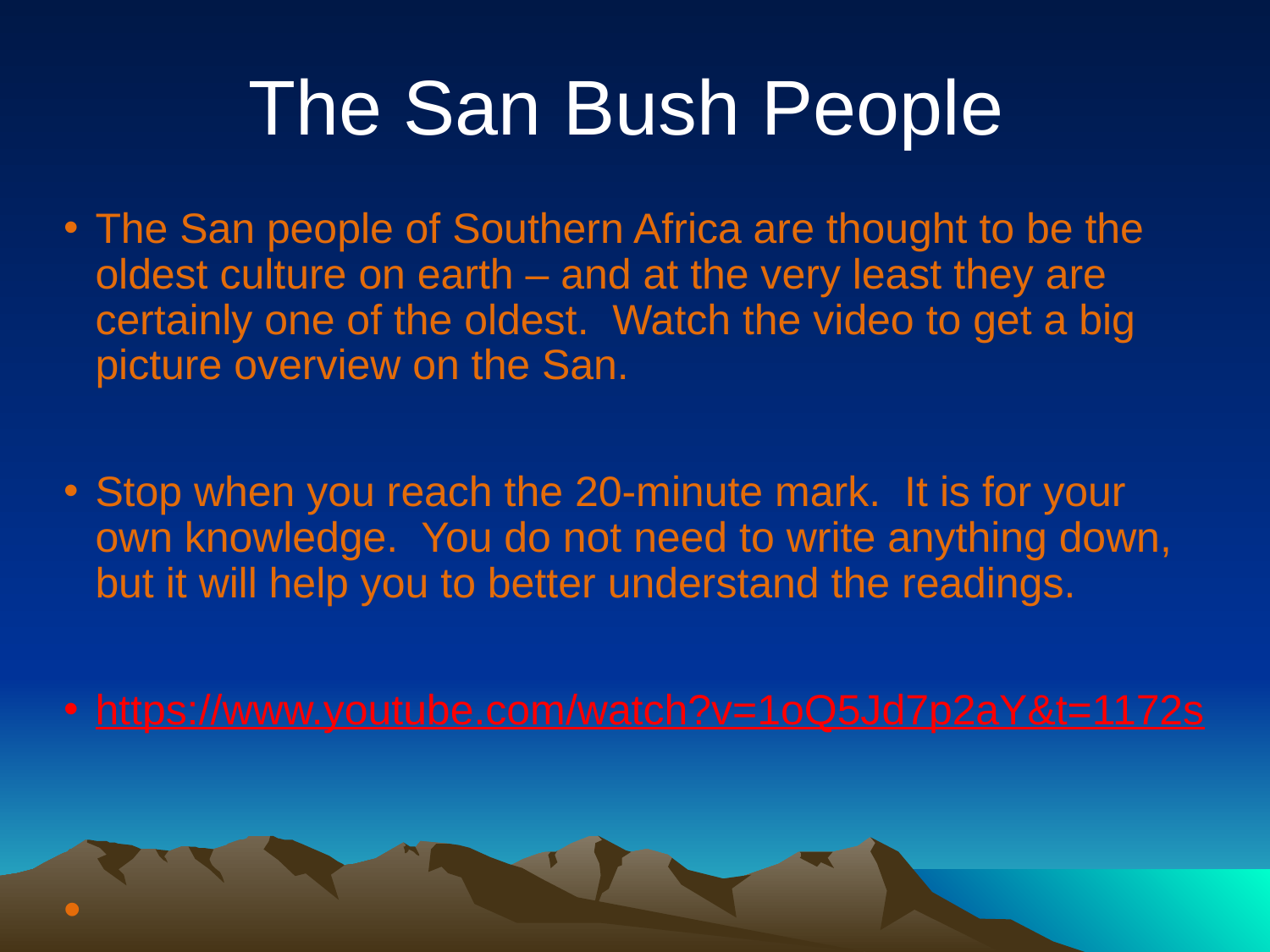

# The San Bush People

The San people of Southern Africa are thought to be the oldest culture on earth – and at the very least they are certainly one of the oldest.  Watch the video to get a big picture overview on the San.

Stop when you reach the 20-minute mark.  It is for your own knowledge.  You do not need to write anything down, but it will help you to better understand the readings.

https://www.youtube.com/watch?v=1oQ5Jd7p2aY&t=1172s